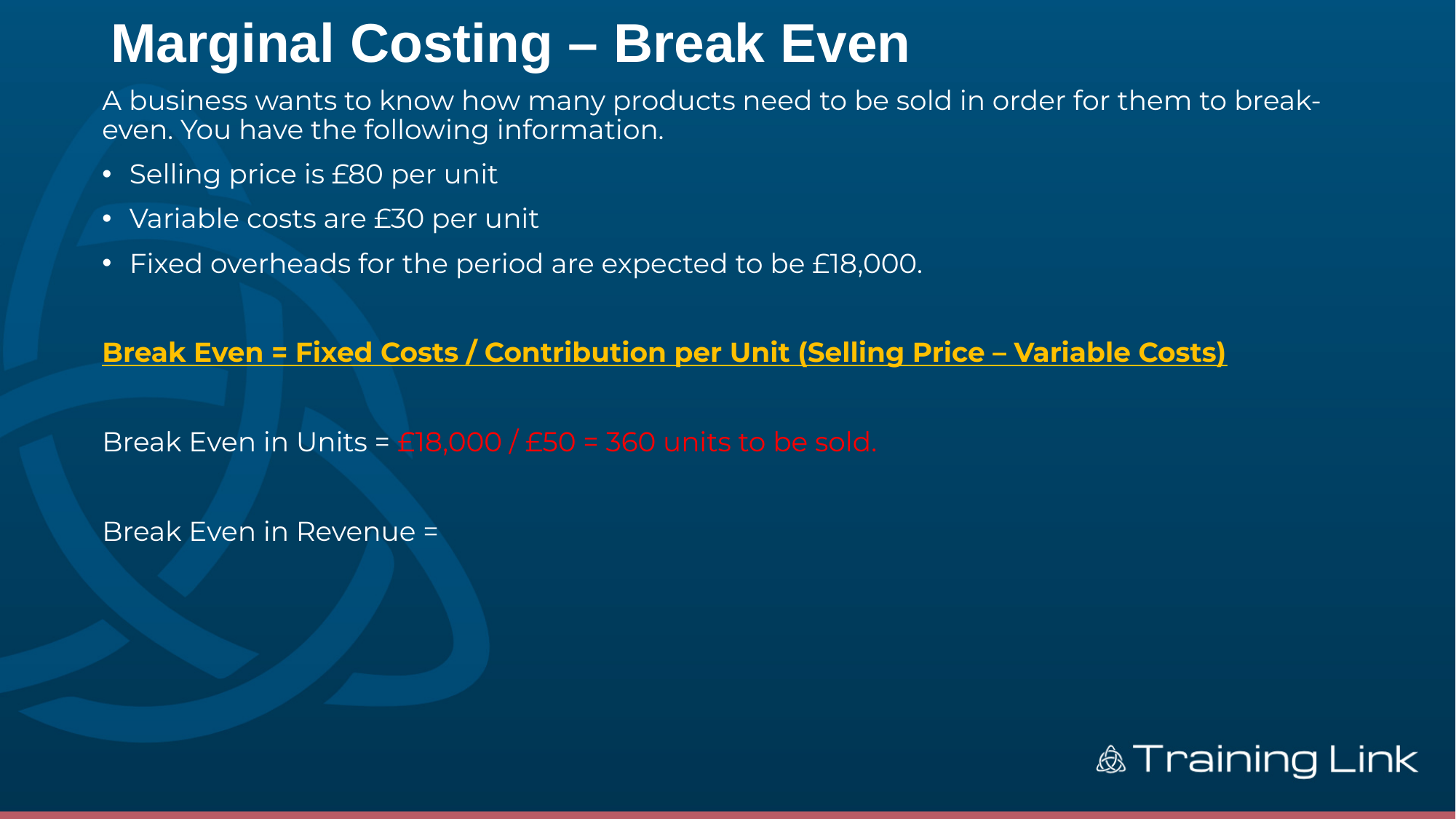

# Marginal Costing – Break Even

A business wants to know how many products need to be sold in order for them to break-even. You have the following information.
Selling price is £80 per unit
Variable costs are £30 per unit
Fixed overheads for the period are expected to be £18,000.

Break Even = Fixed Costs / Contribution per Unit (Selling Price – Variable Costs)

Break Even in Units = £18,000 / £50 = 360 units to be sold.

Break Even in Revenue =